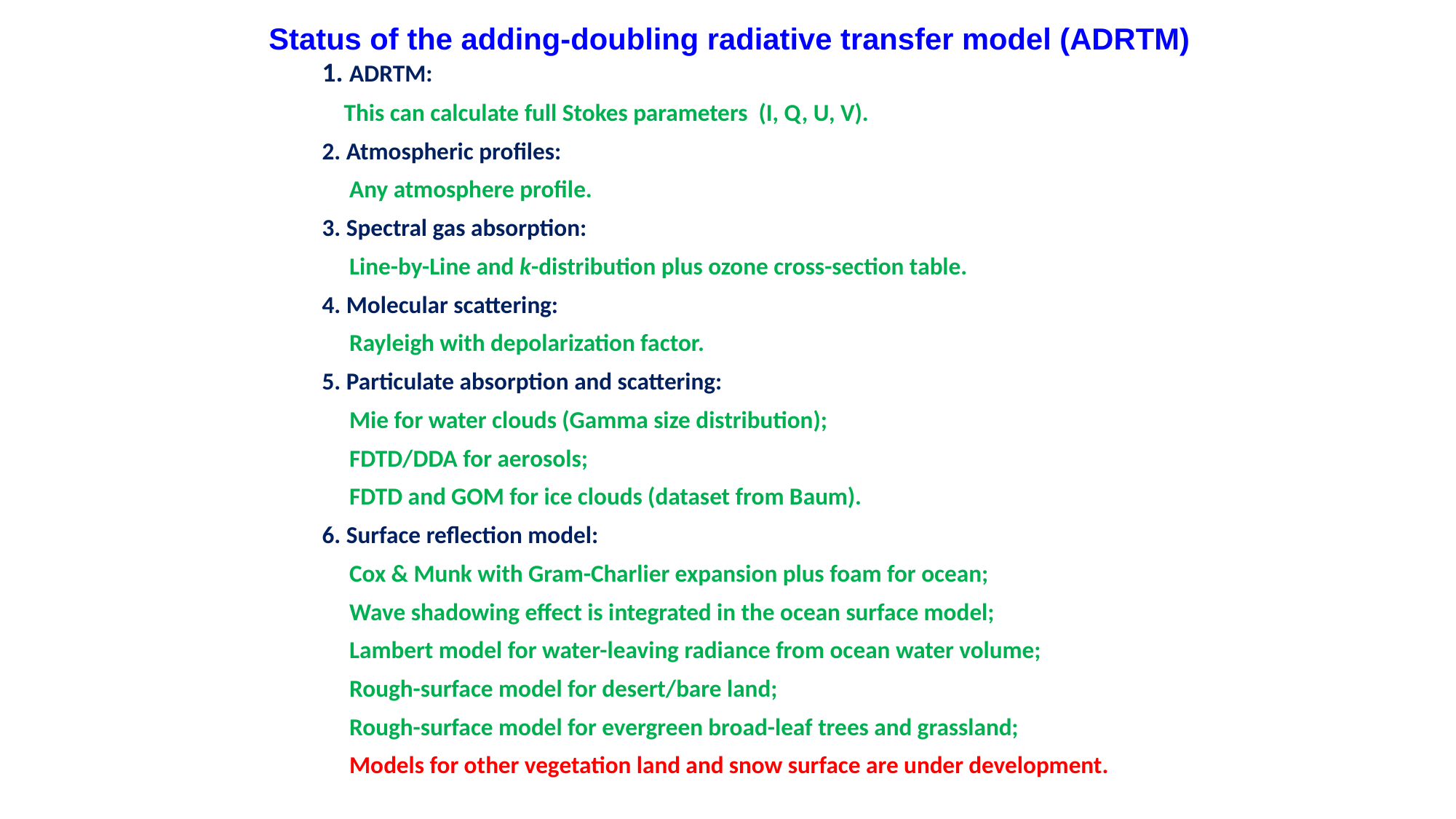

Status of the adding-doubling radiative transfer model (ADRTM)
1. ADRTM:
    This can calculate full Stokes parameters  (I, Q, U, V).
2. Atmospheric profiles:
     Any atmosphere profile.
3. Spectral gas absorption:
     Line-by-Line and k-distribution plus ozone cross-section table.
4. Molecular scattering:
     Rayleigh with depolarization factor.
5. Particulate absorption and scattering:
     Mie for water clouds (Gamma size distribution);
     FDTD/DDA for aerosols;
     FDTD and GOM for ice clouds (dataset from Baum).
6. Surface reflection model:
     Cox & Munk with Gram-Charlier expansion plus foam for ocean;
     Wave shadowing effect is integrated in the ocean surface model;
     Lambert model for water-leaving radiance from ocean water volume;
     Rough-surface model for desert/bare land;
     Rough-surface model for evergreen broad-leaf trees and grassland;
     Models for other vegetation land and snow surface are under development.